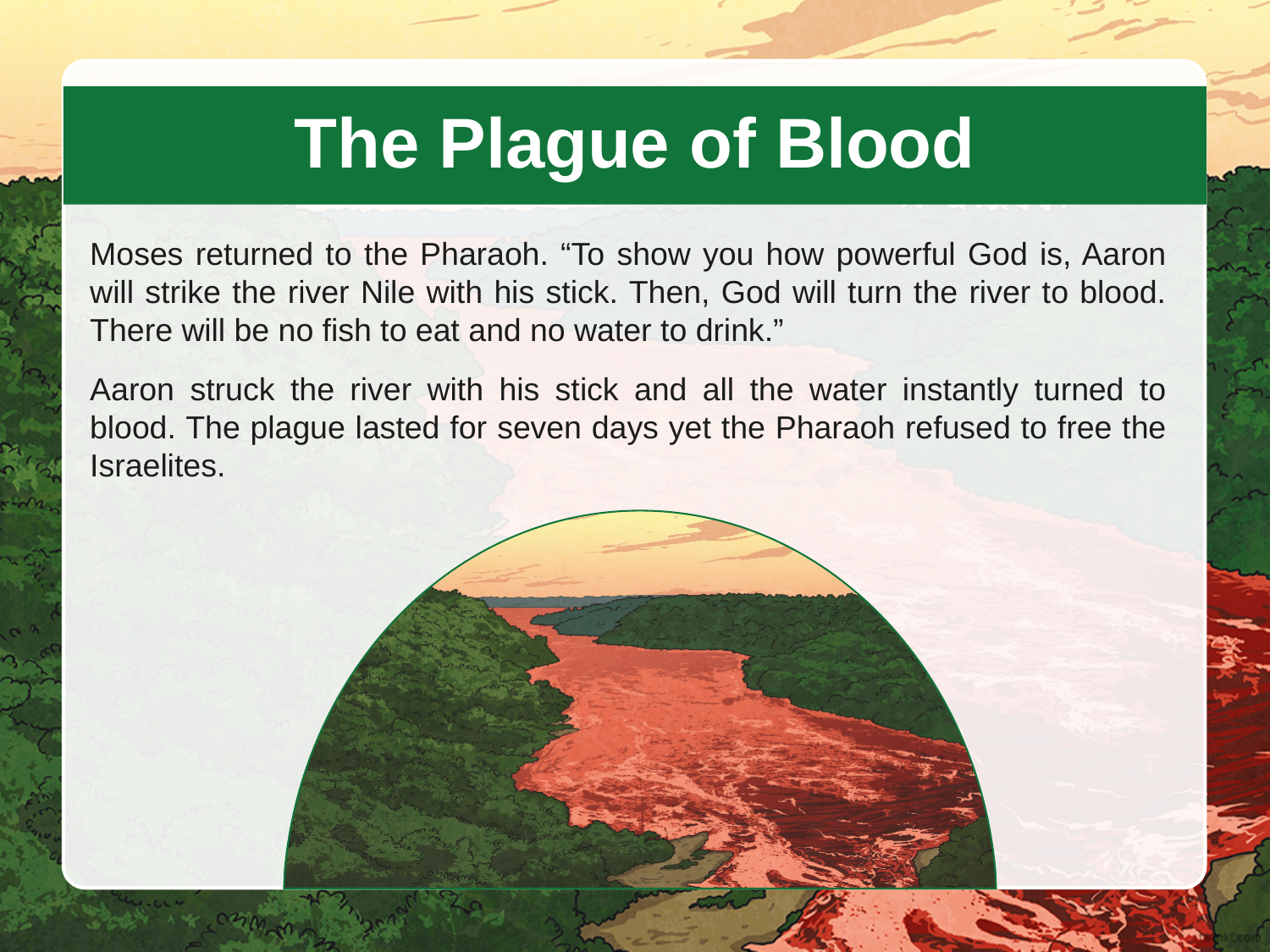

The Plague of Blood
Moses returned to the Pharaoh. “To show you how powerful God is, Aaron will strike the river Nile with his stick. Then, God will turn the river to blood. There will be no fish to eat and no water to drink.”
Aaron struck the river with his stick and all the water instantly turned to blood. The plague lasted for seven days yet the Pharaoh refused to free the Israelites.